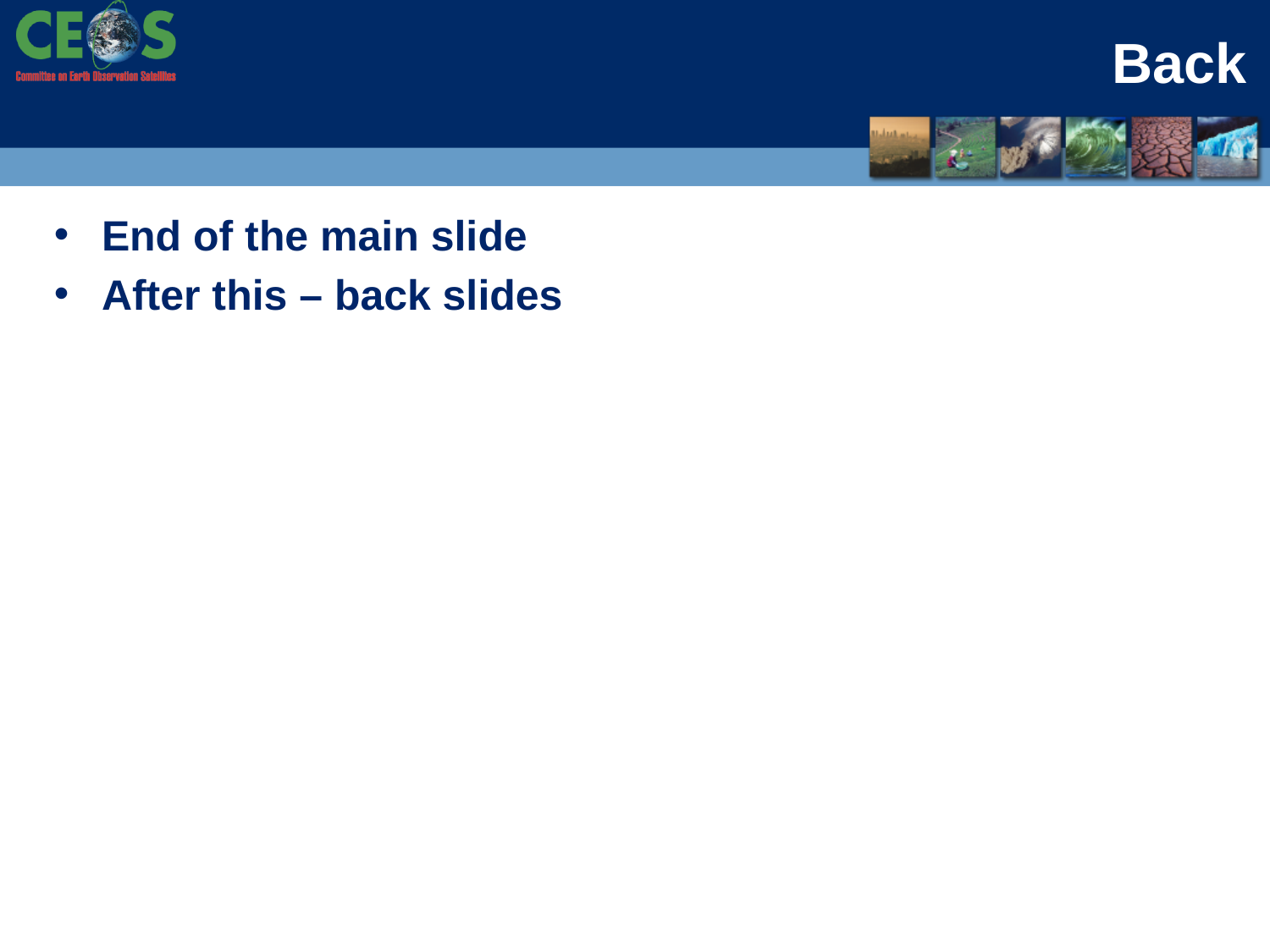

# Back
End of the main slide
After this – back slides